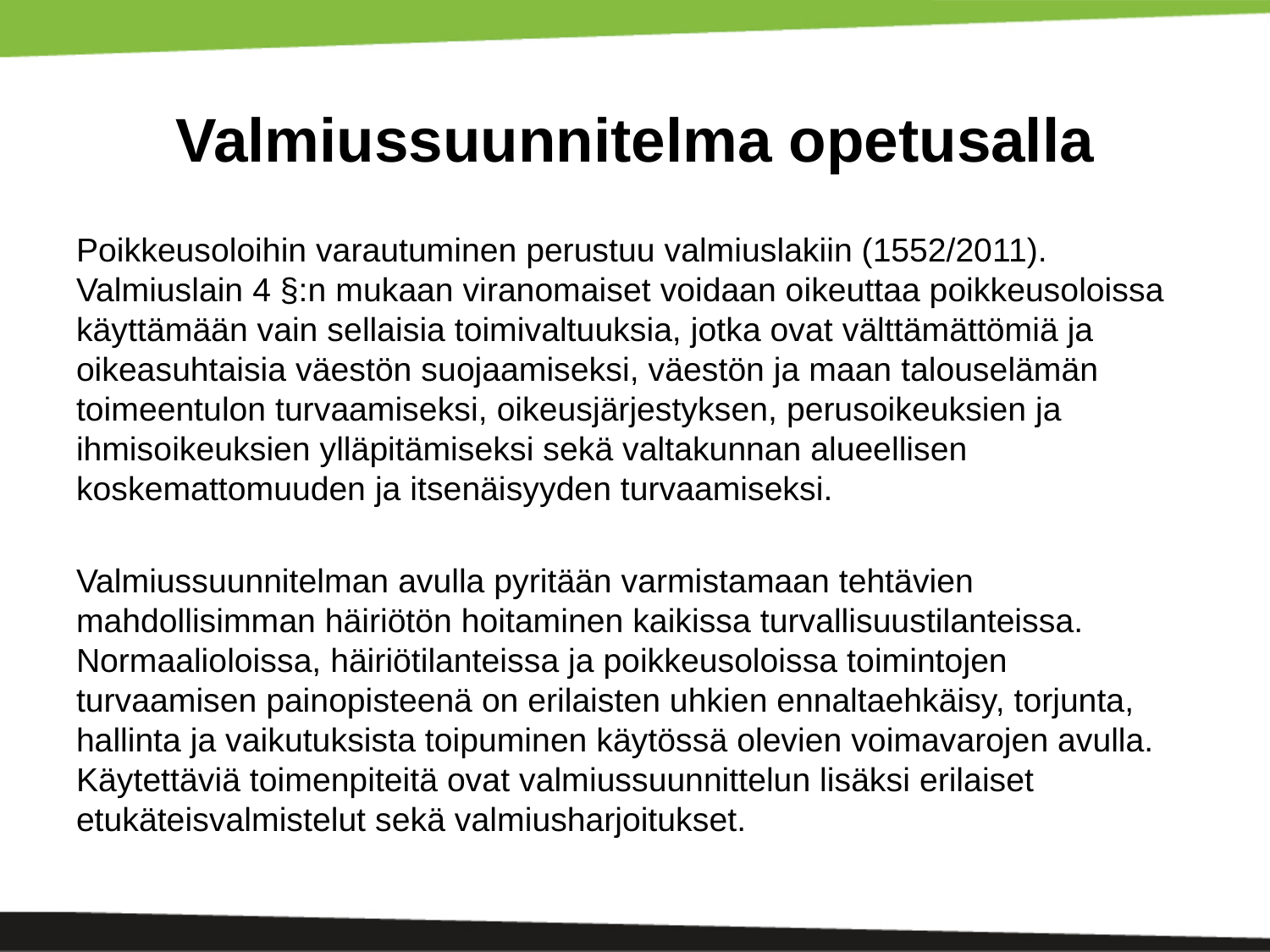

# Valmiussuunnitelma opetusalla
Poikkeusoloihin varautuminen perustuu valmiuslakiin (1552/2011). Valmiuslain 4 §:n mukaan viranomaiset voidaan oikeuttaa poikkeusoloissa käyttämään vain sellaisia toimivaltuuksia, jotka ovat välttämättömiä ja oikeasuhtaisia väestön suojaamiseksi, väestön ja maan talouselämän toimeentulon turvaamiseksi, oikeusjärjestyksen, perusoikeuksien ja ihmisoikeuksien ylläpitämiseksi sekä valtakunnan alueellisen koskemattomuuden ja itsenäisyyden turvaamiseksi.

Valmiussuunnitelman avulla pyritään varmistamaan tehtävien mahdollisimman häiriötön hoitaminen kaikissa turvallisuustilanteissa. Normaalioloissa, häiriötilanteissa ja poikkeusoloissa toimintojen turvaamisen painopisteenä on erilaisten uhkien ennaltaehkäisy, torjunta, hallinta ja vaikutuksista toipuminen käytössä olevien voimavarojen avulla. Käytettäviä toimenpiteitä ovat valmiussuunnittelun lisäksi erilaiset etukäteisvalmistelut sekä valmiusharjoitukset.